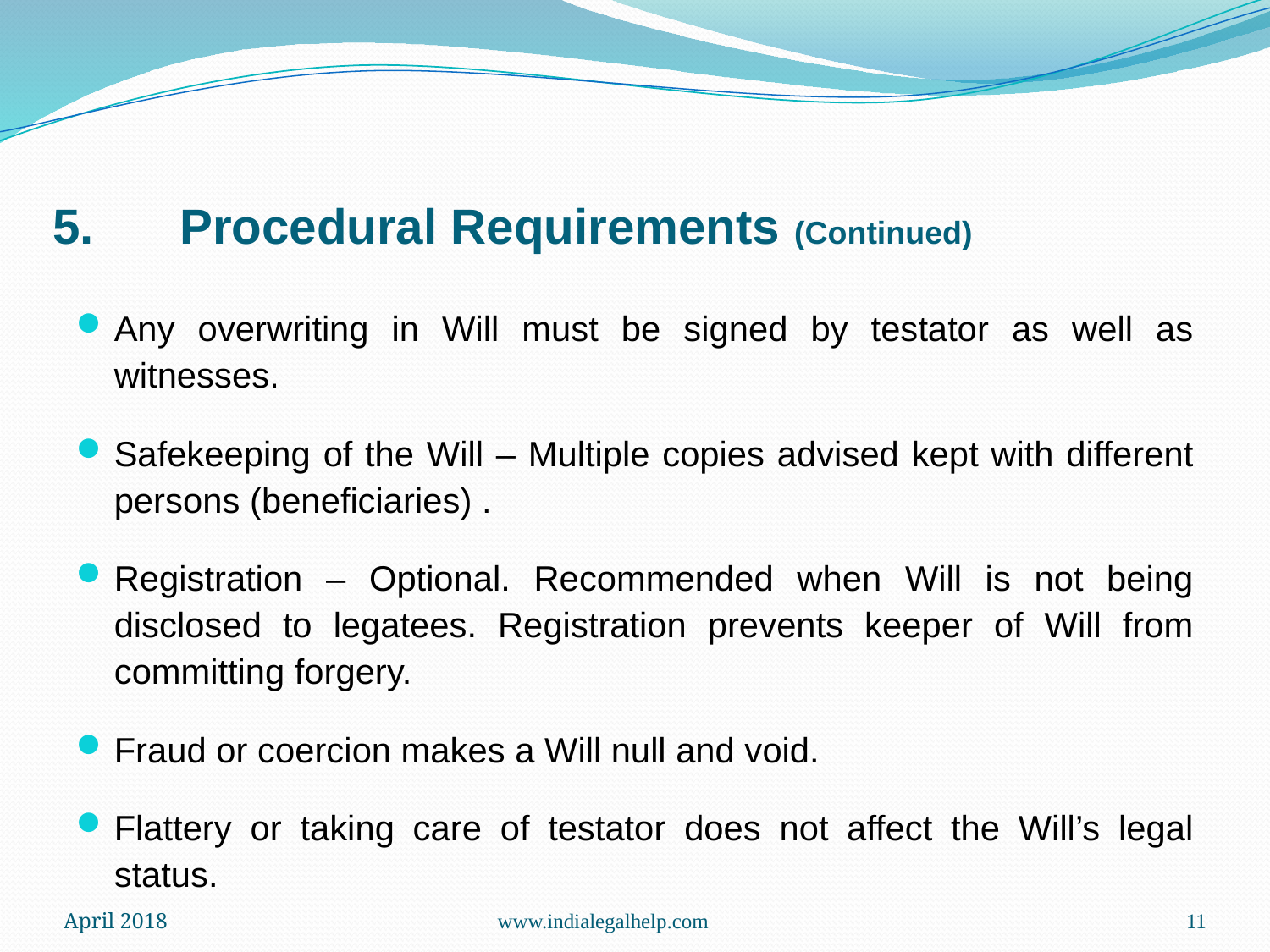

# 5.	Procedural Requirements (Continued)
Any overwriting in Will must be signed by testator as well as witnesses.
Safekeeping of the Will – Multiple copies advised kept with different persons (beneficiaries) .
Registration – Optional. Recommended when Will is not being disclosed to legatees. Registration prevents keeper of Will from committing forgery.
Fraud or coercion makes a Will null and void.
Flattery or taking care of testator does not affect the Will’s legal status.

April 2018
www.indialegalhelp.com
11